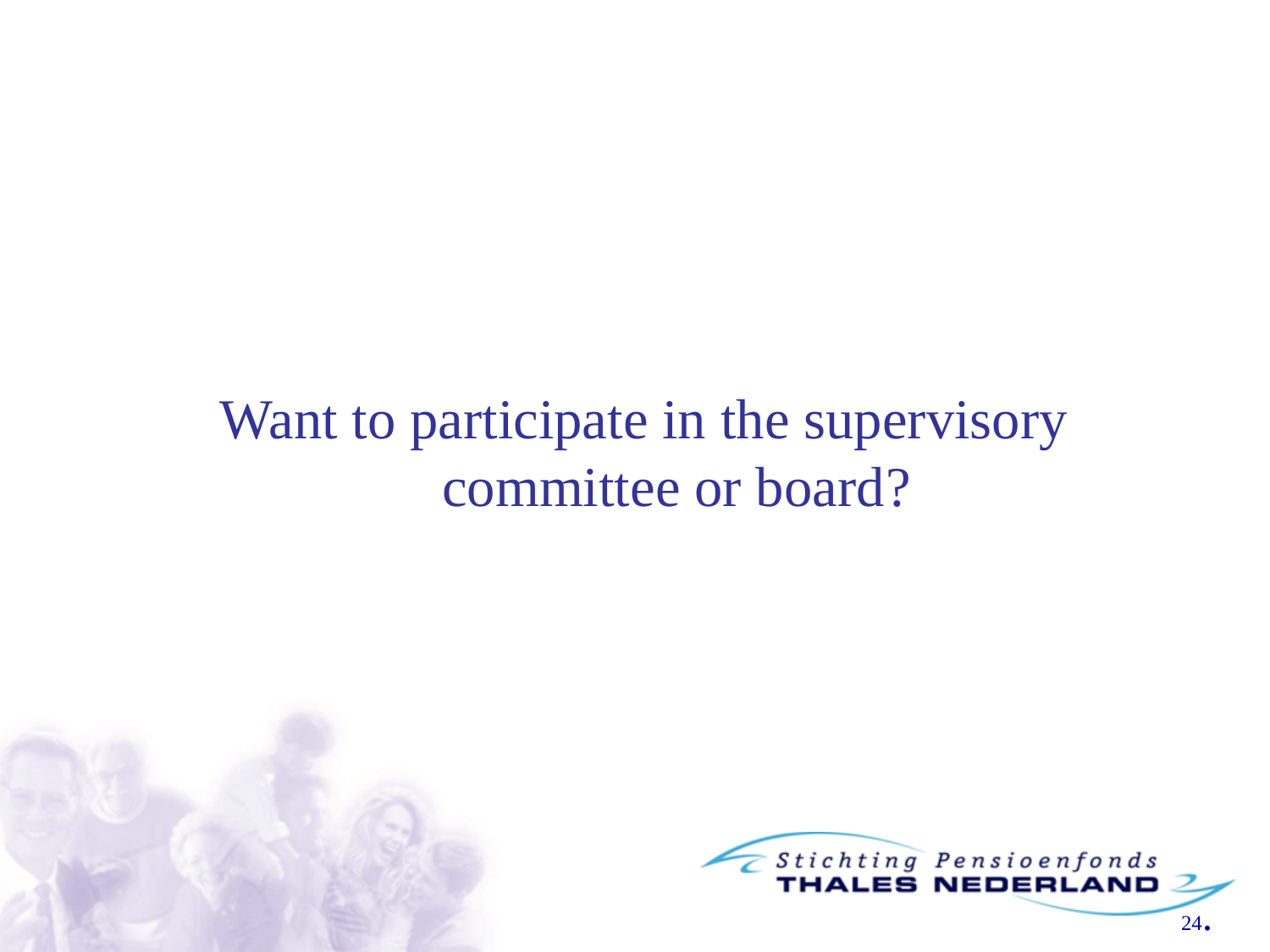

# Want to participate in the supervisory committee or board?